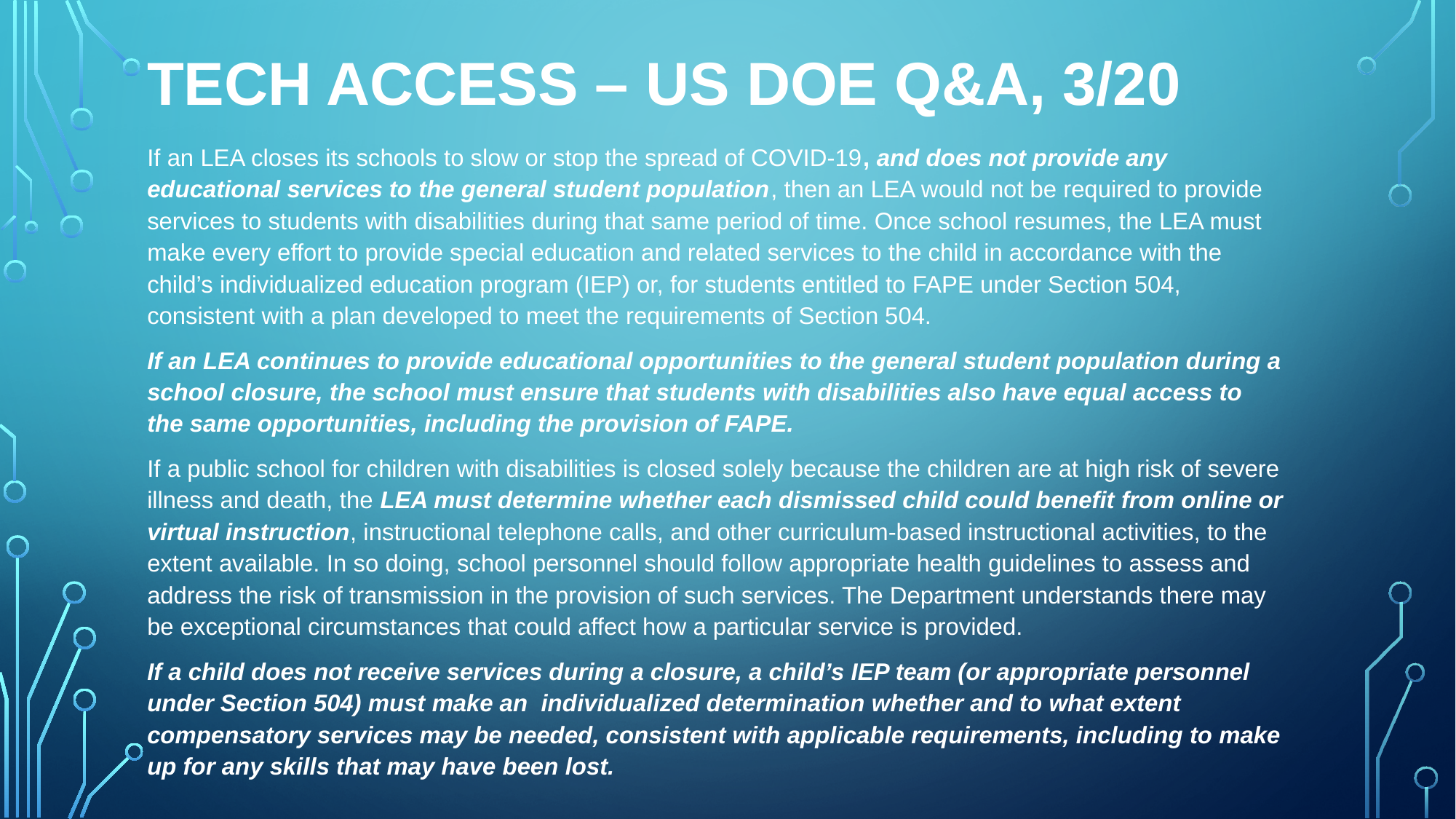

# Tech access – Us DOE q&a, 3/20
If an LEA closes its schools to slow or stop the spread of COVID-19, and does not provide any educational services to the general student population, then an LEA would not be required to provide services to students with disabilities during that same period of time. Once school resumes, the LEA must make every effort to provide special education and related services to the child in accordance with the child’s individualized education program (IEP) or, for students entitled to FAPE under Section 504, consistent with a plan developed to meet the requirements of Section 504.
If an LEA continues to provide educational opportunities to the general student population during a school closure, the school must ensure that students with disabilities also have equal access to the same opportunities, including the provision of FAPE.
If a public school for children with disabilities is closed solely because the children are at high risk of severe illness and death, the LEA must determine whether each dismissed child could benefit from online or virtual instruction, instructional telephone calls, and other curriculum-based instructional activities, to the extent available. In so doing, school personnel should follow appropriate health guidelines to assess and address the risk of transmission in the provision of such services. The Department understands there may be exceptional circumstances that could affect how a particular service is provided.
If a child does not receive services during a closure, a child’s IEP team (or appropriate personnel under Section 504) must make an  individualized determination whether and to what extent compensatory services may be needed, consistent with applicable requirements, including to make up for any skills that may have been lost.